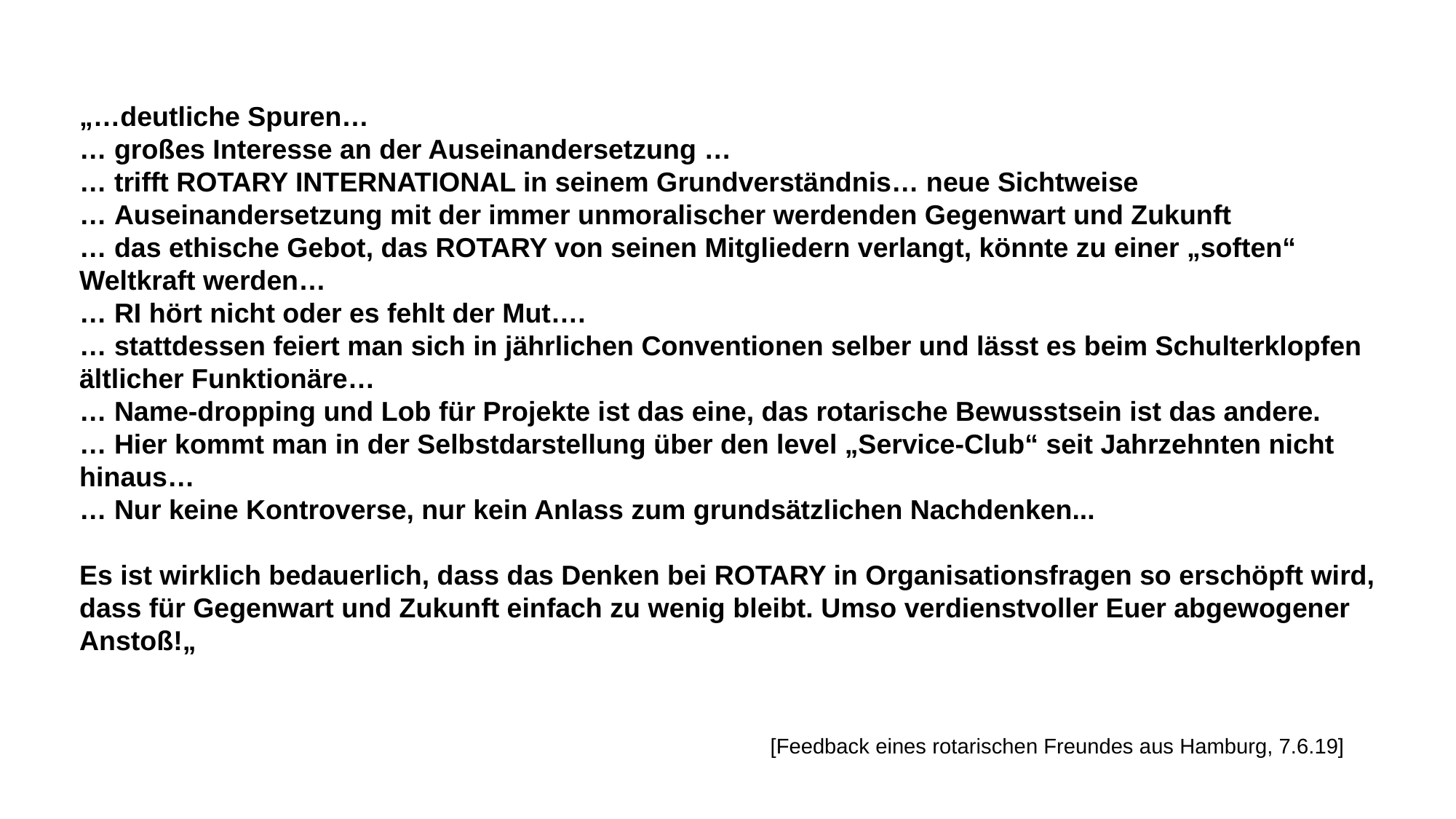

„…deutliche Spuren…
… großes Interesse an der Auseinandersetzung …
… trifft ROTARY INTERNATIONAL in seinem Grundverständnis… neue Sichtweise
… Auseinandersetzung mit der immer unmoralischer werdenden Gegenwart und Zukunft
… das ethische Gebot, das ROTARY von seinen Mitgliedern verlangt, könnte zu einer „soften“ Weltkraft werden…
… RI hört nicht oder es fehlt der Mut….
… stattdessen feiert man sich in jährlichen Conventionen selber und lässt es beim Schulterklopfen ältlicher Funktionäre…
… Name-dropping und Lob für Projekte ist das eine, das rotarische Bewusstsein ist das andere.
… Hier kommt man in der Selbstdarstellung über den level „Service-Club“ seit Jahrzehnten nicht hinaus…
… Nur keine Kontroverse, nur kein Anlass zum grundsätzlichen Nachdenken...

Es ist wirklich bedauerlich, dass das Denken bei ROTARY in Organisationsfragen so erschöpft wird, dass für Gegenwart und Zukunft einfach zu wenig bleibt. Umso verdienstvoller Euer abgewogener Anstoß!„

                                                                      			      [Feedback eines rotarischen Freundes aus Hamburg, 7.6.19]